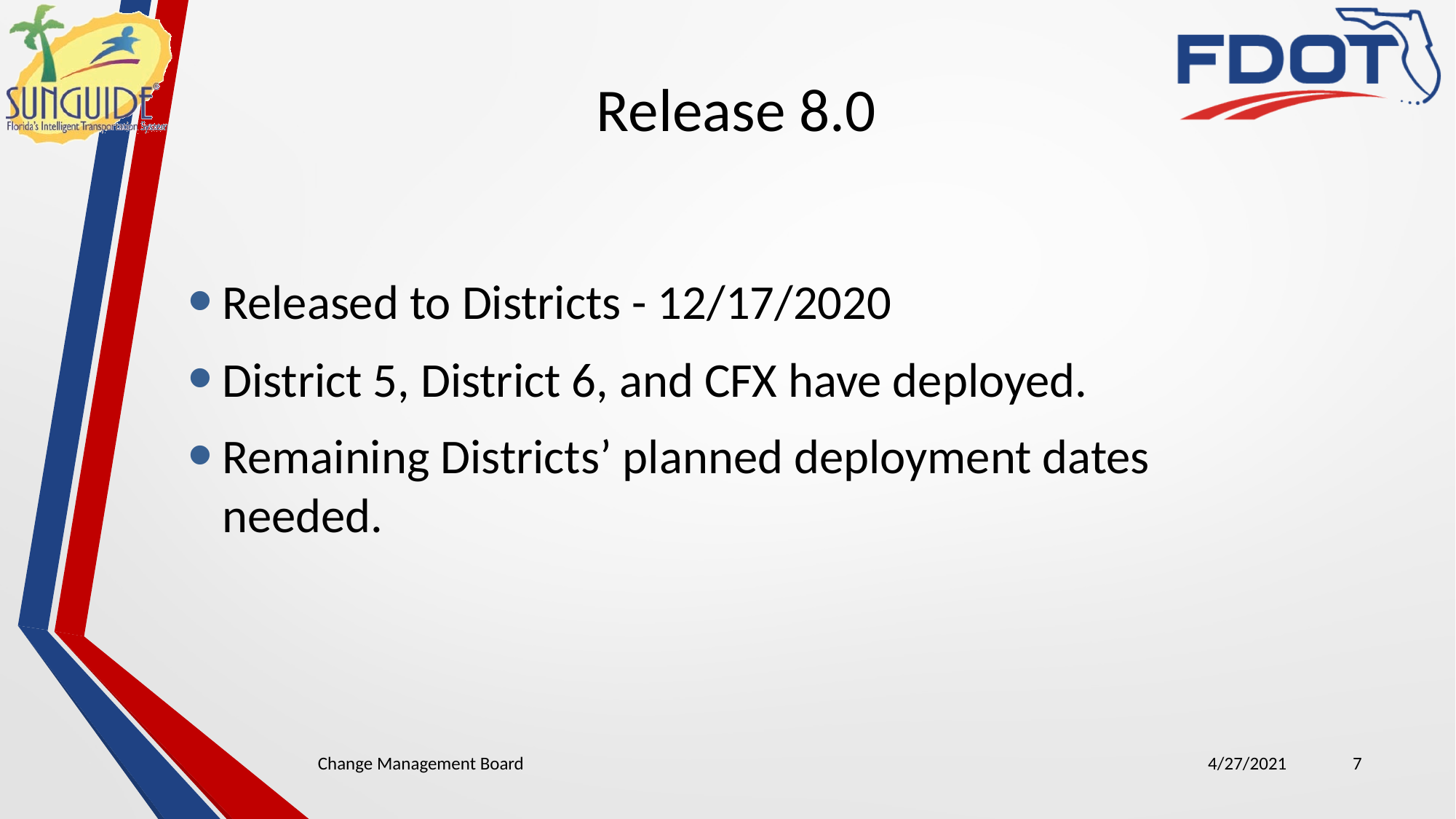

# Release 8.0
Released to Districts - 12/17/2020
District 5, District 6, and CFX have deployed.
Remaining Districts’ planned deployment dates needed.

Change Management Board
4/27/2021
7